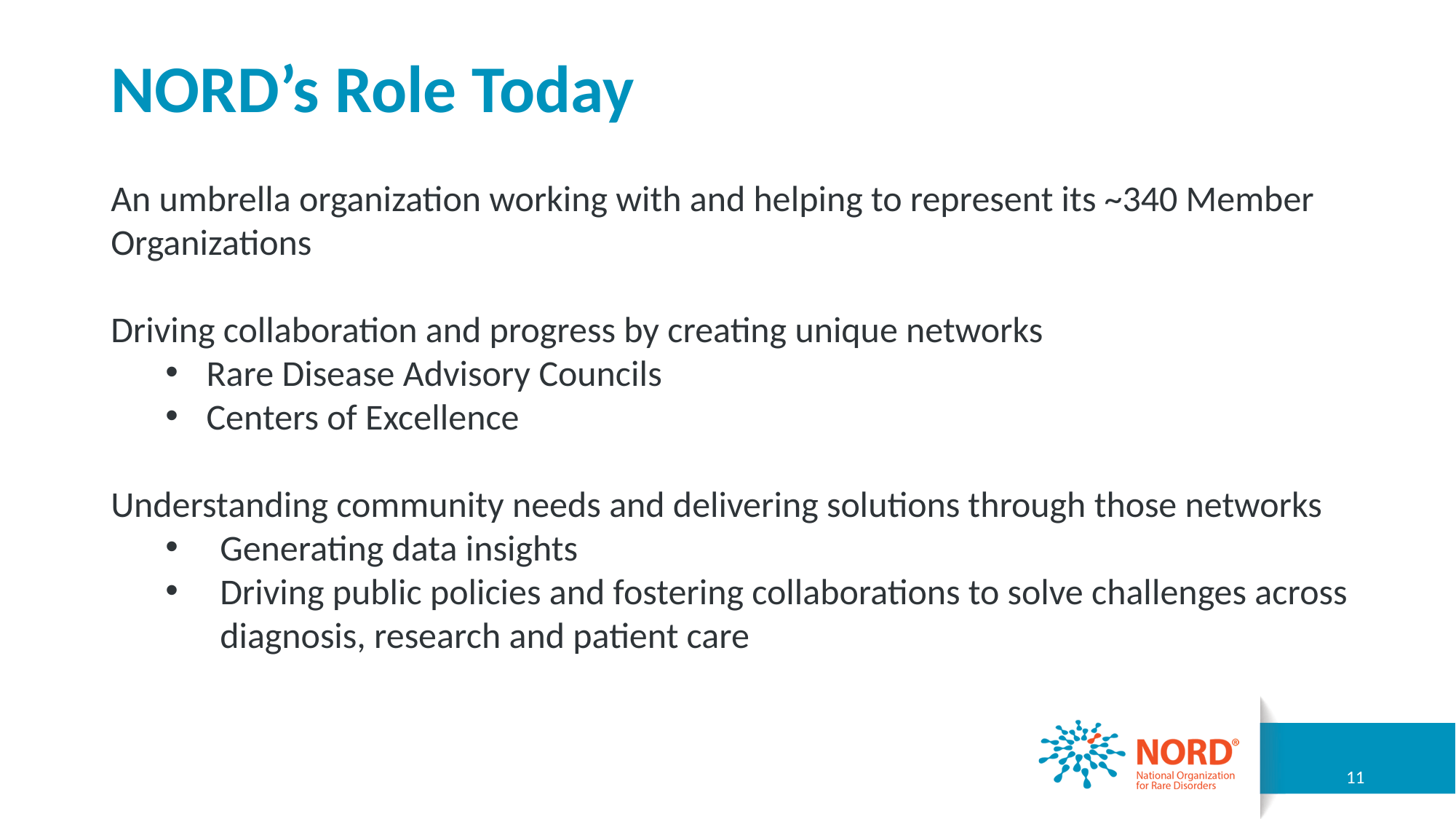

# NORD’s Role Today
An umbrella organization working with and helping to represent its ~340 Member Organizations

Driving collaboration and progress by creating unique networks
Rare Disease Advisory Councils
Centers of Excellence

Understanding community needs and delivering solutions through those networks
Generating data insights
Driving public policies and fostering collaborations to solve challenges across diagnosis, research and patient care

11